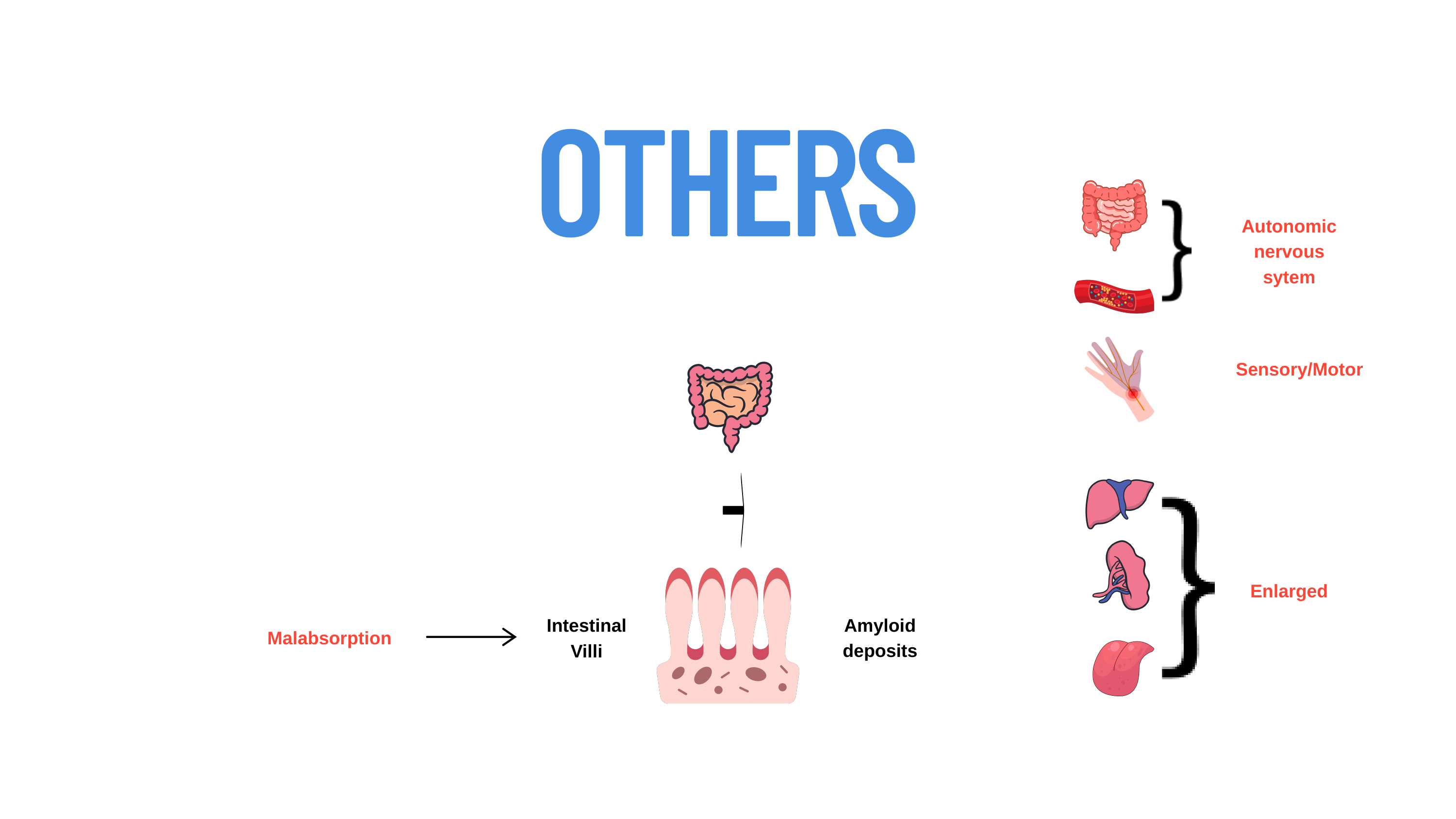

OTHERS

Autonomic nervous sytem

Sensory/Motor

Enlarged
Amyloid deposits
Intestinal
Villi
Malabsorption